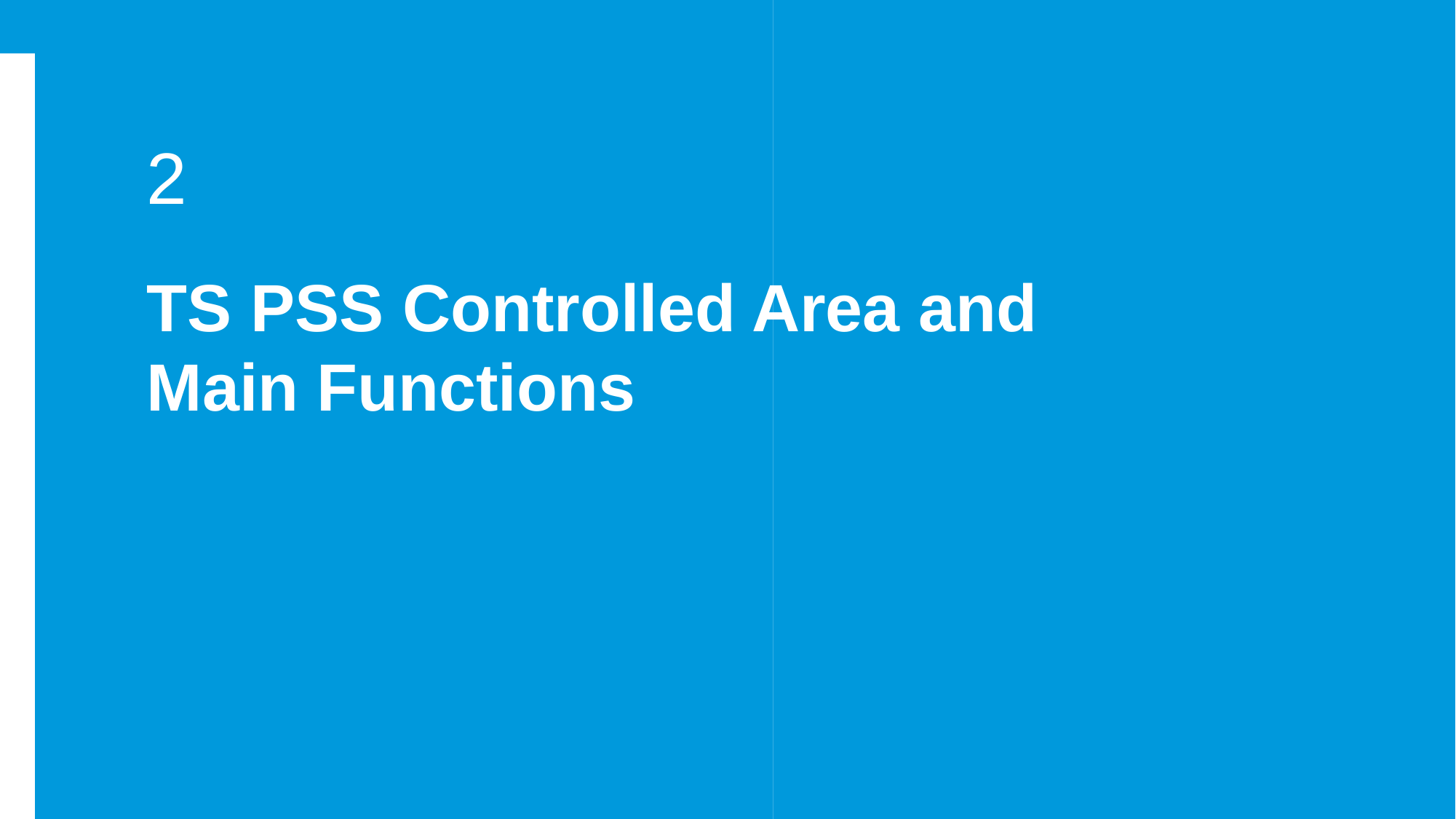

2
TS PSS Controlled Area and Main Functions